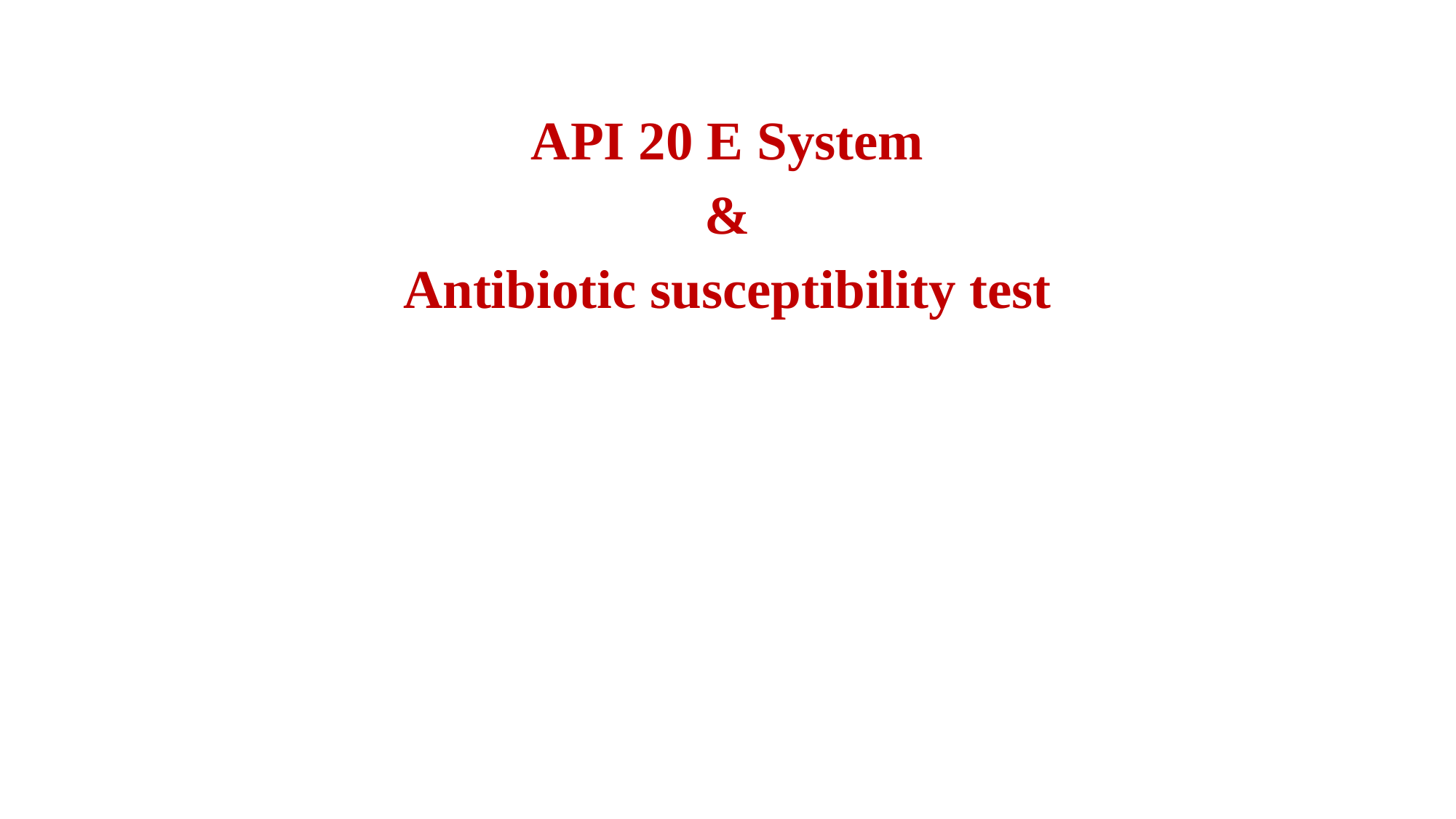

API 20 E System
&
Antibiotic susceptibility test